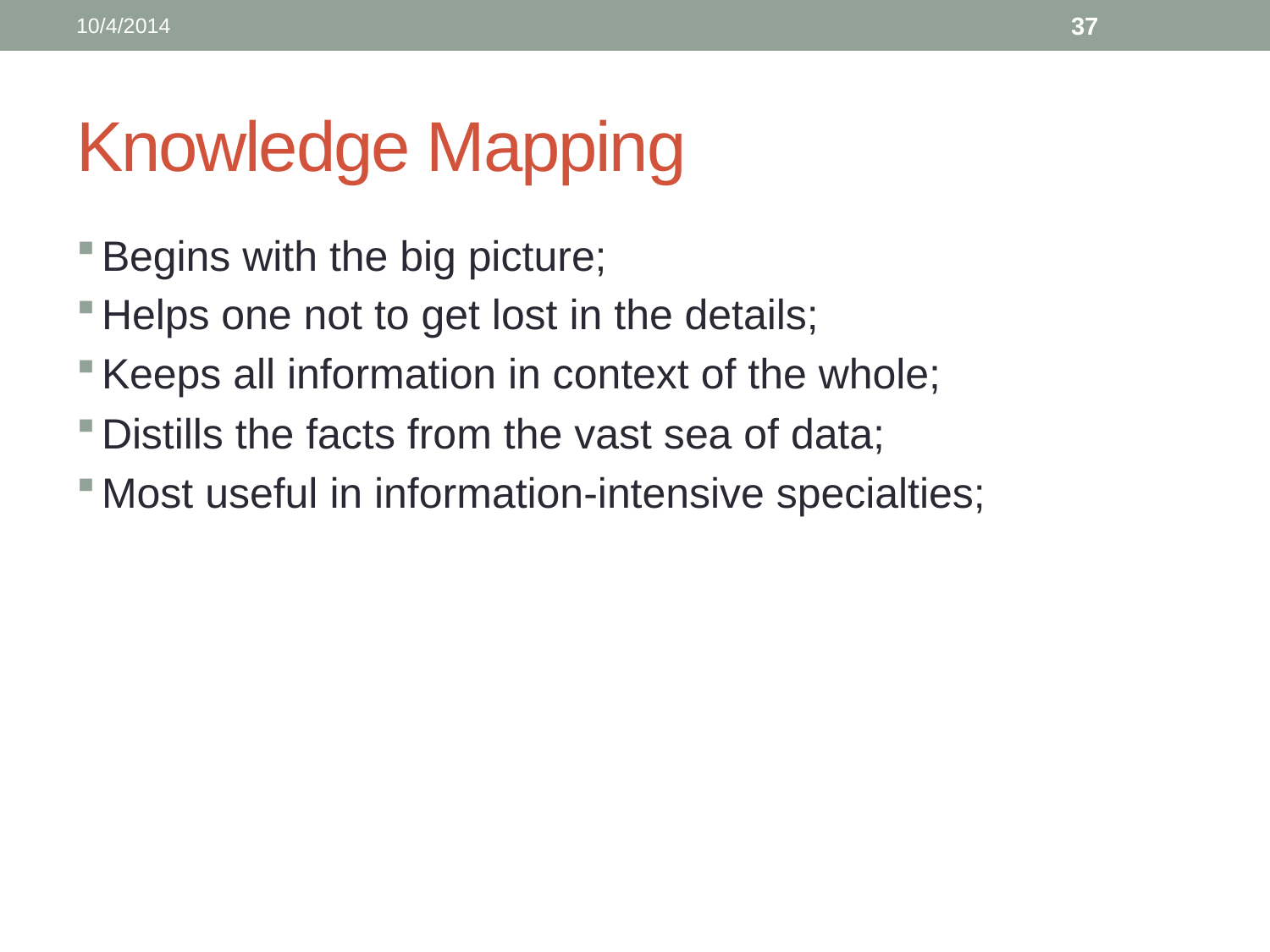

10/4/2014
37
# Knowledge Mapping
Begins with the big picture;
Helps one not to get lost in the details;
Keeps all information in context of the whole;
Distills the facts from the vast sea of data;
Most useful in information-intensive specialties;